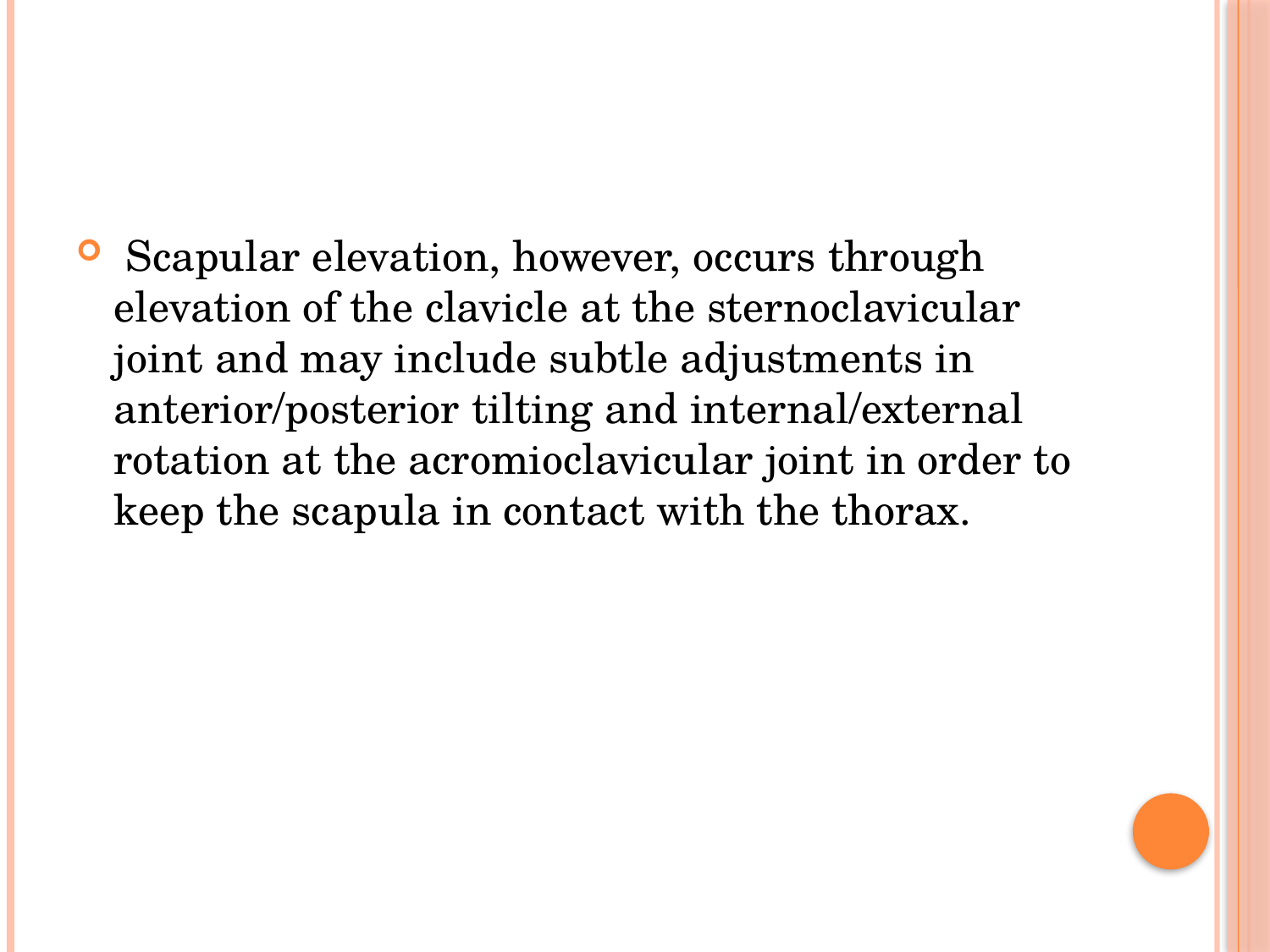

#
 Scapular elevation, however, occurs through elevation of the clavicle at the sternoclavicular joint and may include subtle adjustments in anterior/posterior tilting and internal/external rotation at the acromioclavicular joint in order to keep the scapula in contact with the thorax.